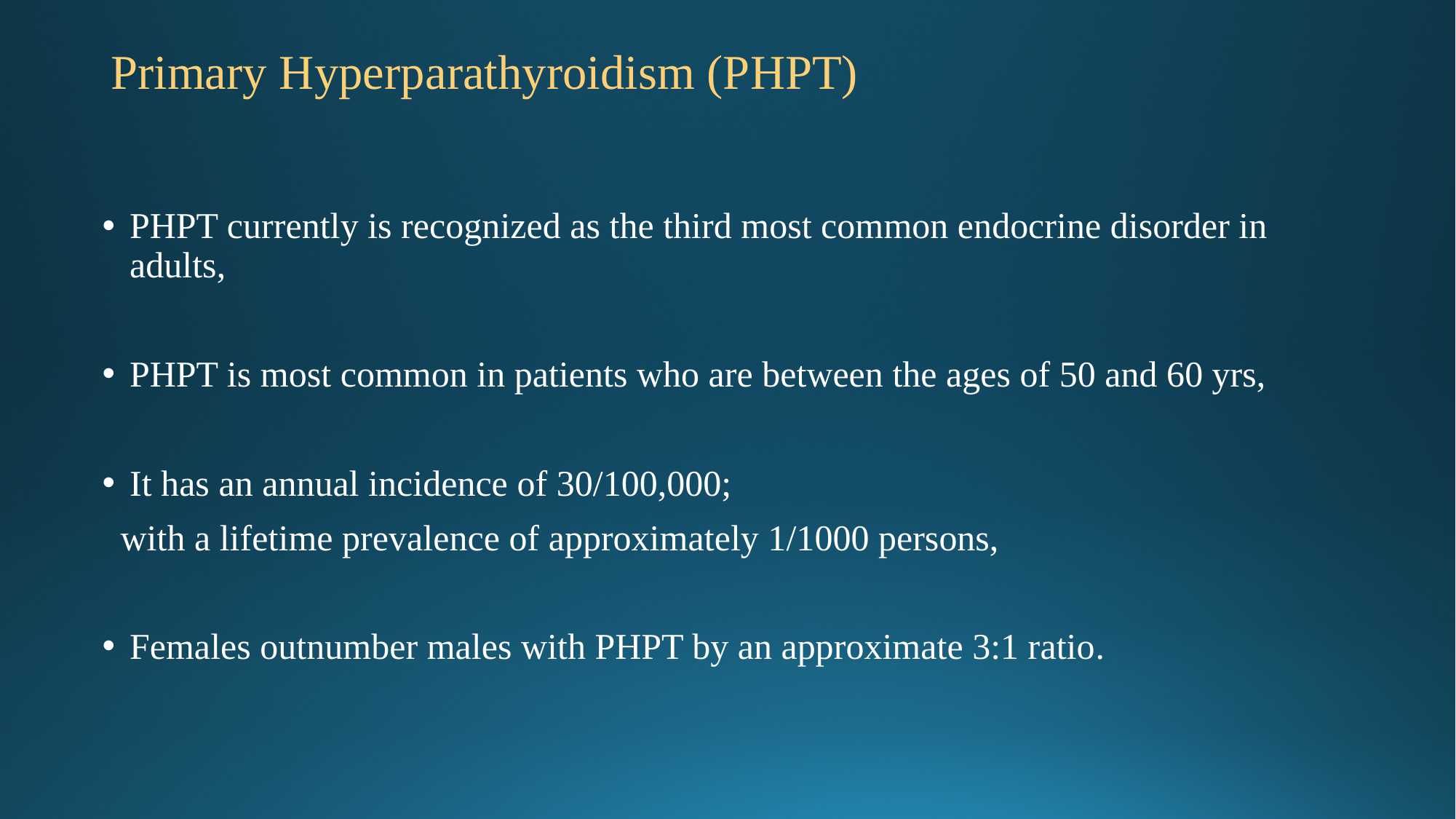

# Primary Hyperparathyroidism (PHPT)
PHPT currently is recognized as the third most common endocrine disorder in adults,

PHPT is most common in patients who are between the ages of 50 and 60 yrs,

It has an annual incidence of 30/100,000;
  with a lifetime prevalence of approximately 1/1000 persons,

Females outnumber males with PHPT by an approximate 3:1 ratio.